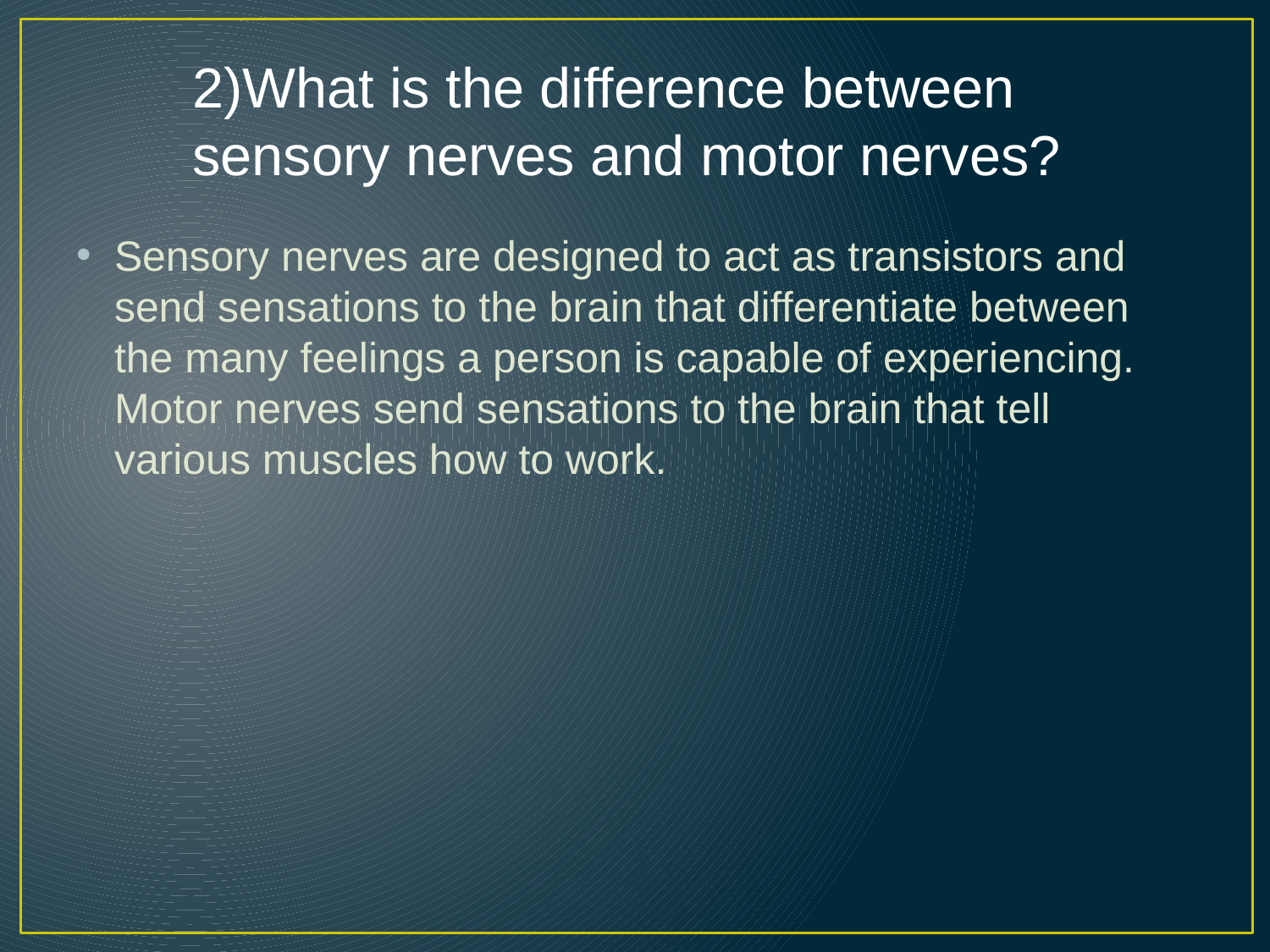

2)What is the difference between sensory nerves and motor nerves?
Sensory nerves are designed to act as transistors and send sensations to the brain that differentiate between the many feelings a person is capable of experiencing. Motor nerves send sensations to the brain that tell various muscles how to work.